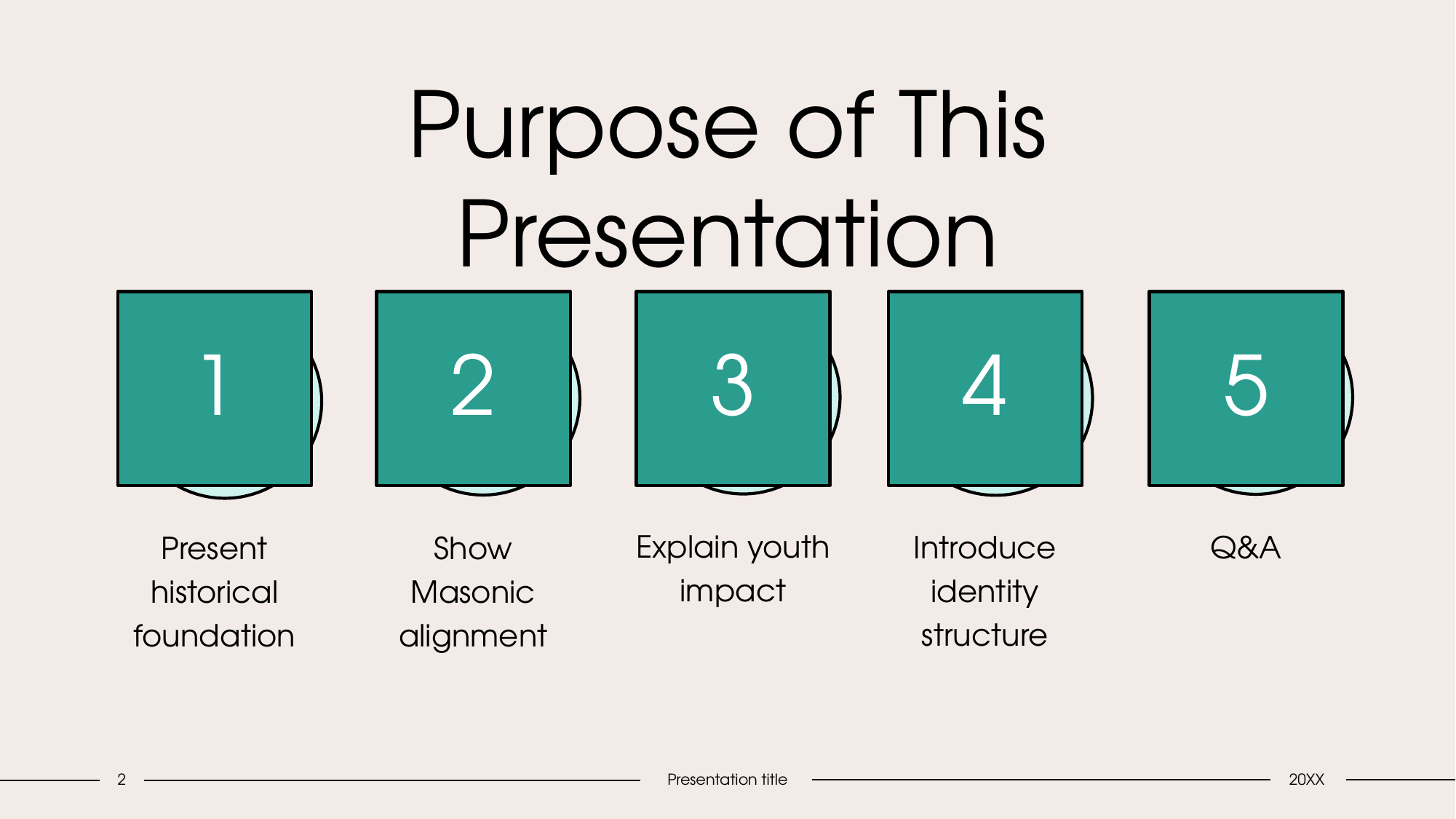

# Purpose of This Presentation
1
2
3
4
5
Explain youth impact

Introduce identity structure

Q&A

Present historical foundation

Show Masonic alignment

2
Presentation title
20XX